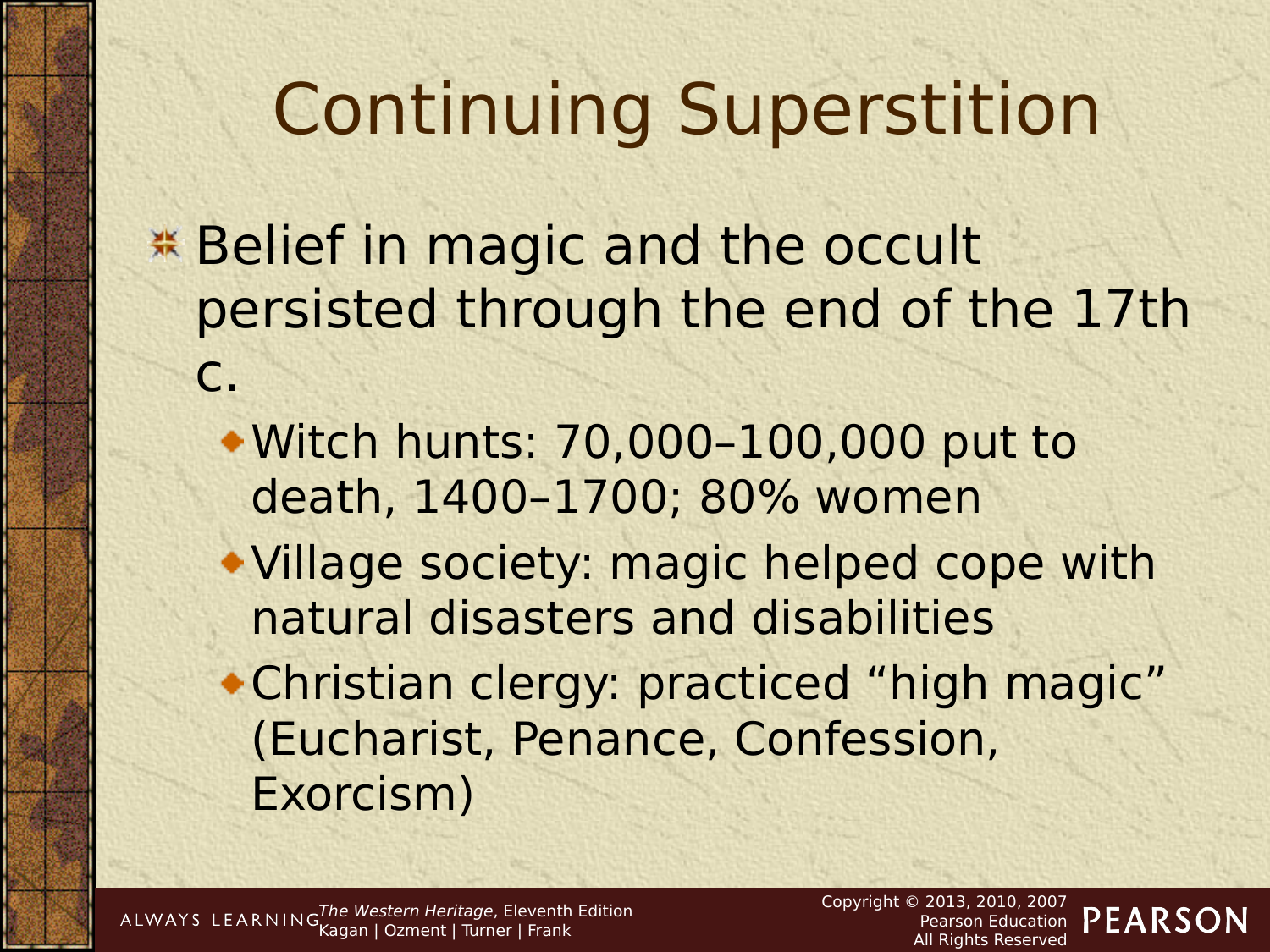

Continuing Superstition
Belief in magic and the occult persisted through the end of the 17th c.
Witch hunts: 70,000–100,000 put to death, 1400–1700; 80% women
Village society: magic helped cope with natural disasters and disabilities
Christian clergy: practiced “high magic” (Eucharist, Penance, Confession, Exorcism)